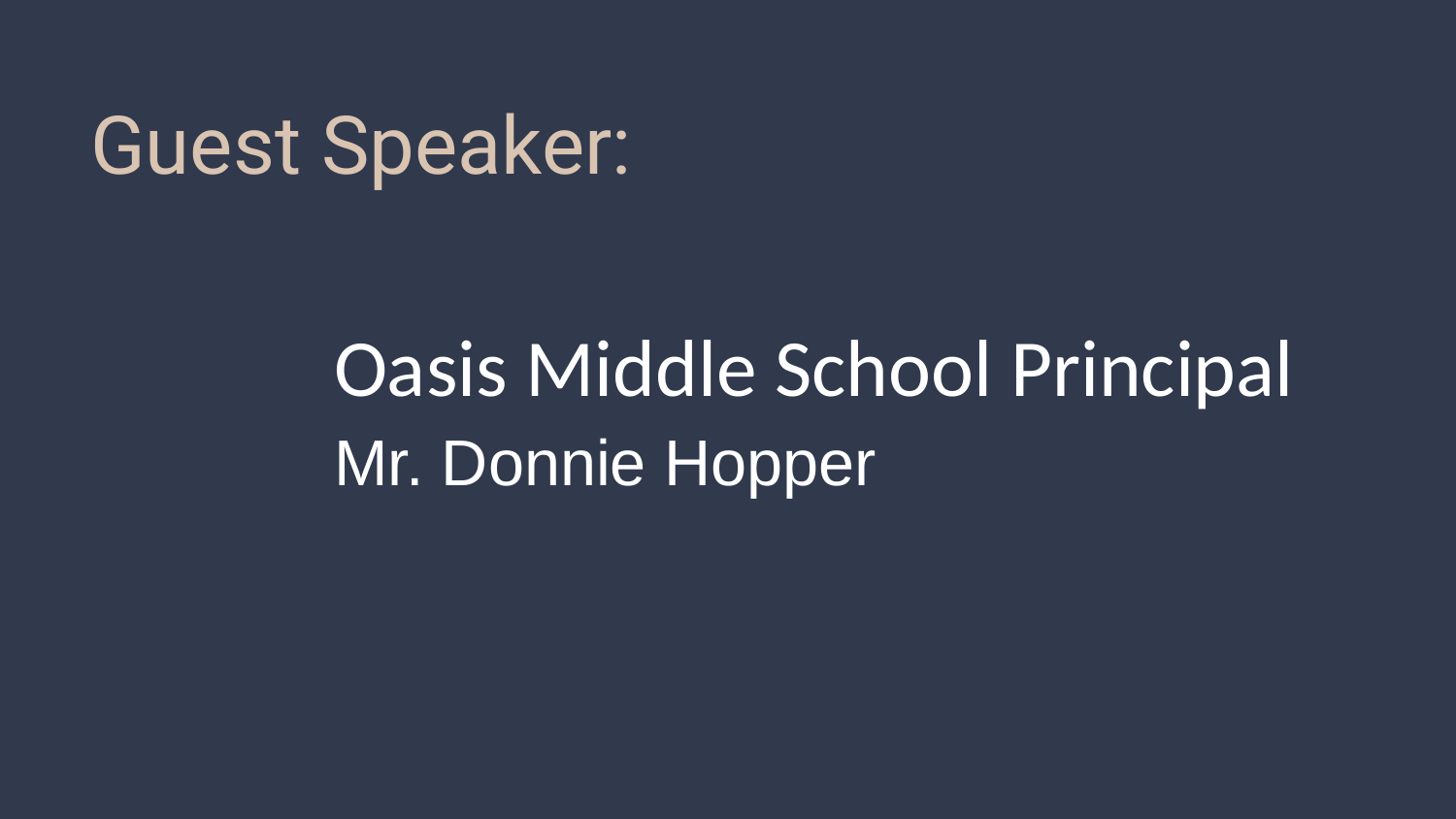

Guest Speaker:
# Oasis Middle School Principal
Mr. Donnie Hopper